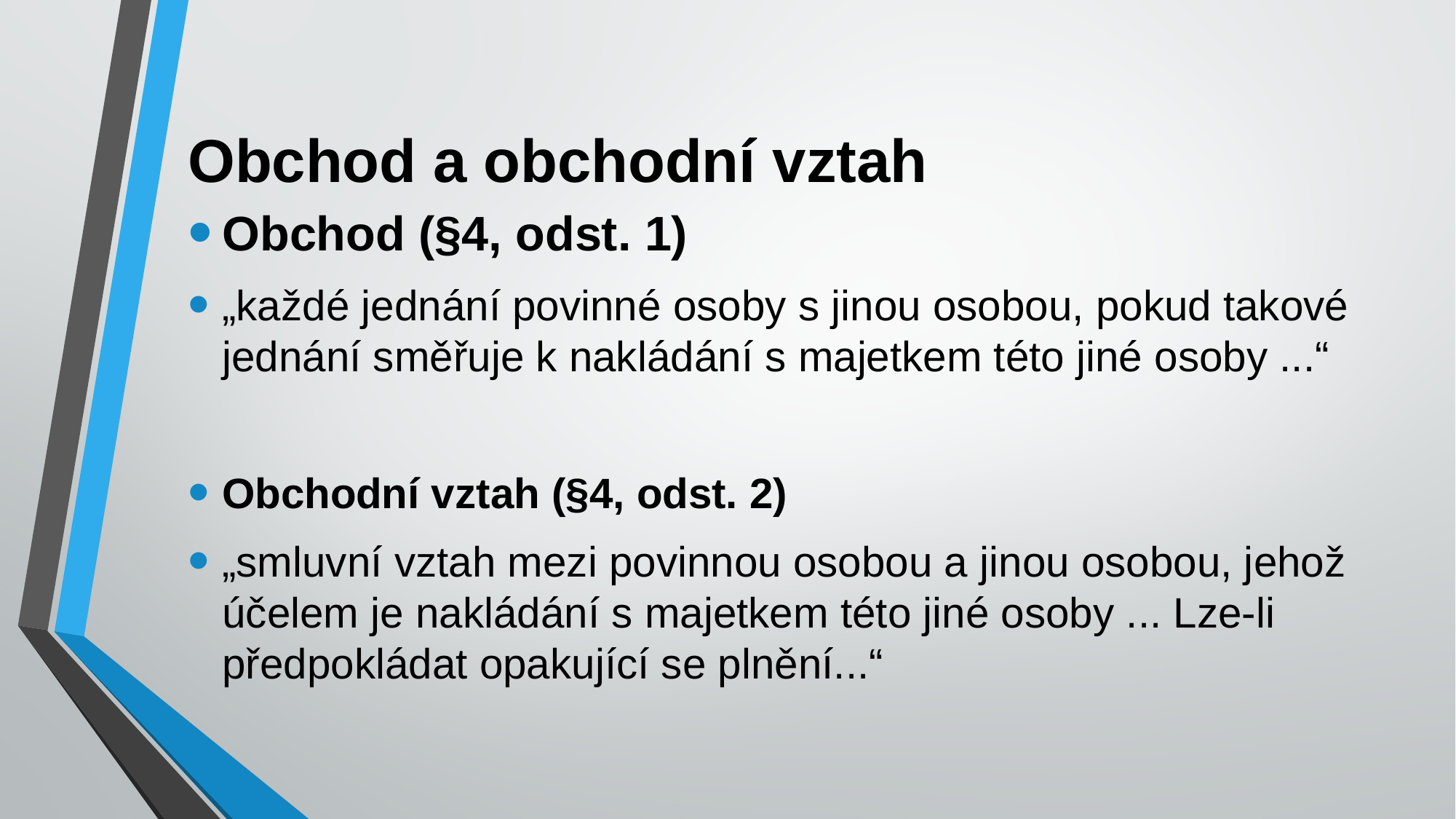

# Obchod a obchodní vztah
Obchod (§4, odst. 1)
„každé jednání povinné osoby s jinou osobou, pokud takové jednání směřuje k nakládání s majetkem této jiné osoby ...“

Obchodní vztah (§4, odst. 2)
„smluvní vztah mezi povinnou osobou a jinou osobou, jehož účelem je nakládání s majetkem této jiné osoby ... Lze-li předpokládat opakující se plnění...“